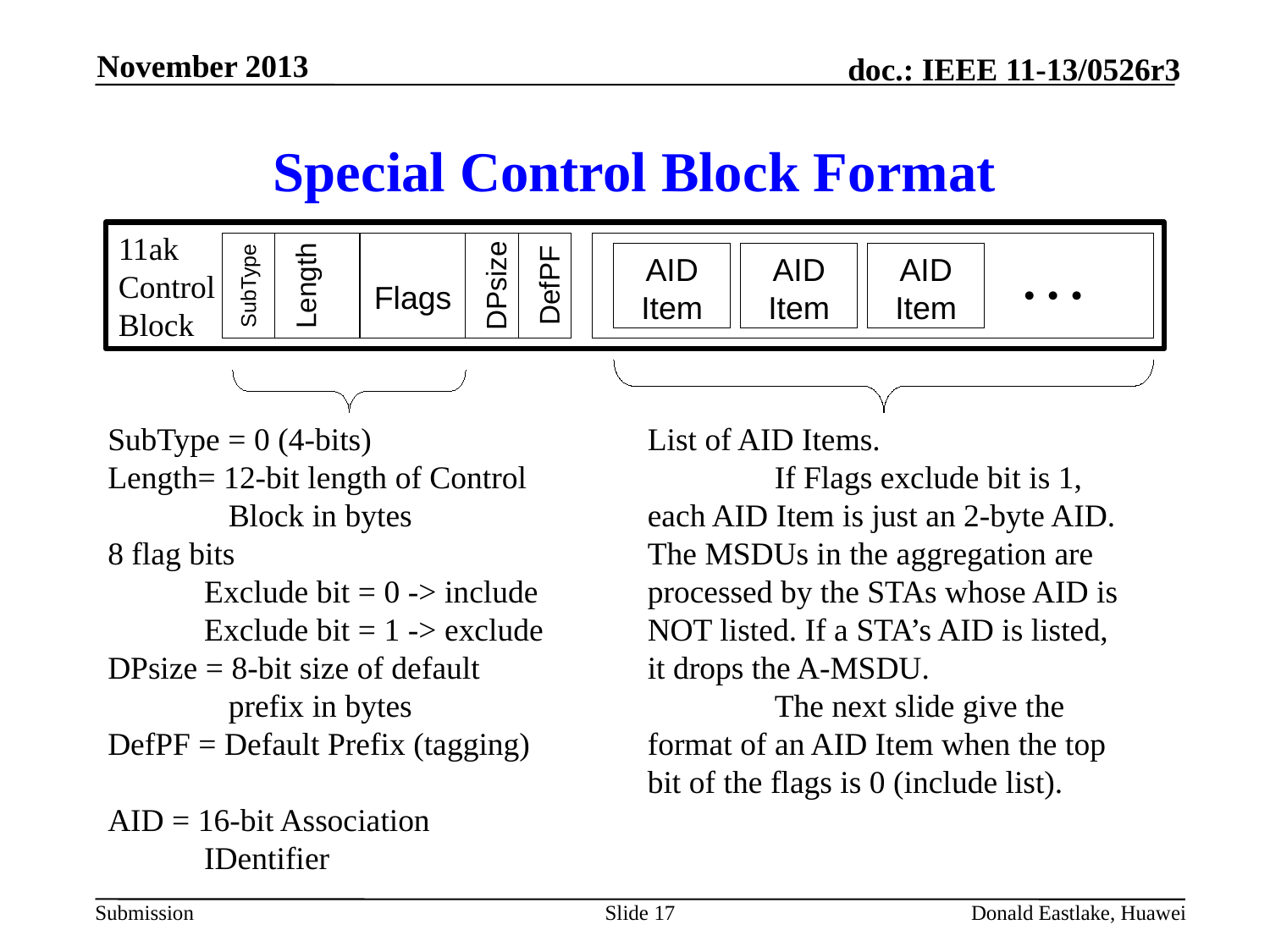

November 2013
# Special Control Block Format

11ak
Control
Block
…
SubType

Length

Flags

DPsize

DefPF

AID Item
AID Item
AID Item

SubType = 0 (4-bits)
Length= 12-bit length of Control
               Block in bytes
8 flag bits
            Exclude bit = 0 -> include
            Exclude bit = 1 -> exclude
DPsize = 8-bit size of default
               prefix in bytes
DefPF = Default Prefix (tagging)

AID = 16-bit Association
            IDentifier
List of AID Items.
	If Flags exclude bit is 1, each AID Item is just an 2-byte AID. The MSDUs in the aggregation are processed by the STAs whose AID is NOT listed. If a STA’s AID is listed, it drops the A-MSDU.
	The next slide give the format of an AID Item when the top bit of the flags is 0 (include list).
Slide 17
Donald Eastlake, Huawei